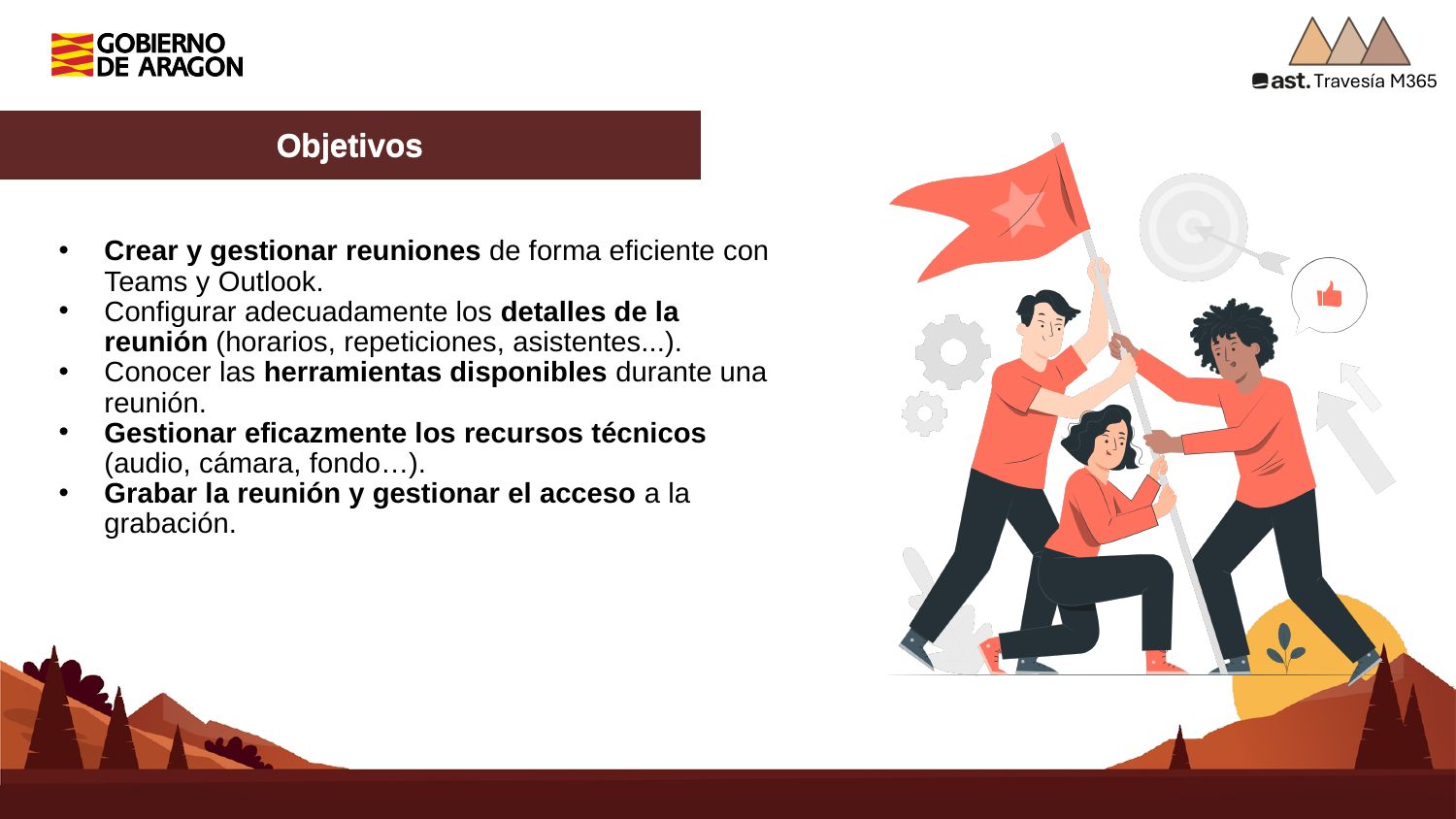

Objetivos
Crear y gestionar reuniones de forma eficiente con Teams y Outlook.
Configurar adecuadamente los detalles de la reunión (horarios, repeticiones, asistentes...).
Conocer las herramientas disponibles durante una reunión.
Gestionar eficazmente los recursos técnicos (audio, cámara, fondo…).
Grabar la reunión y gestionar el acceso a la grabación.